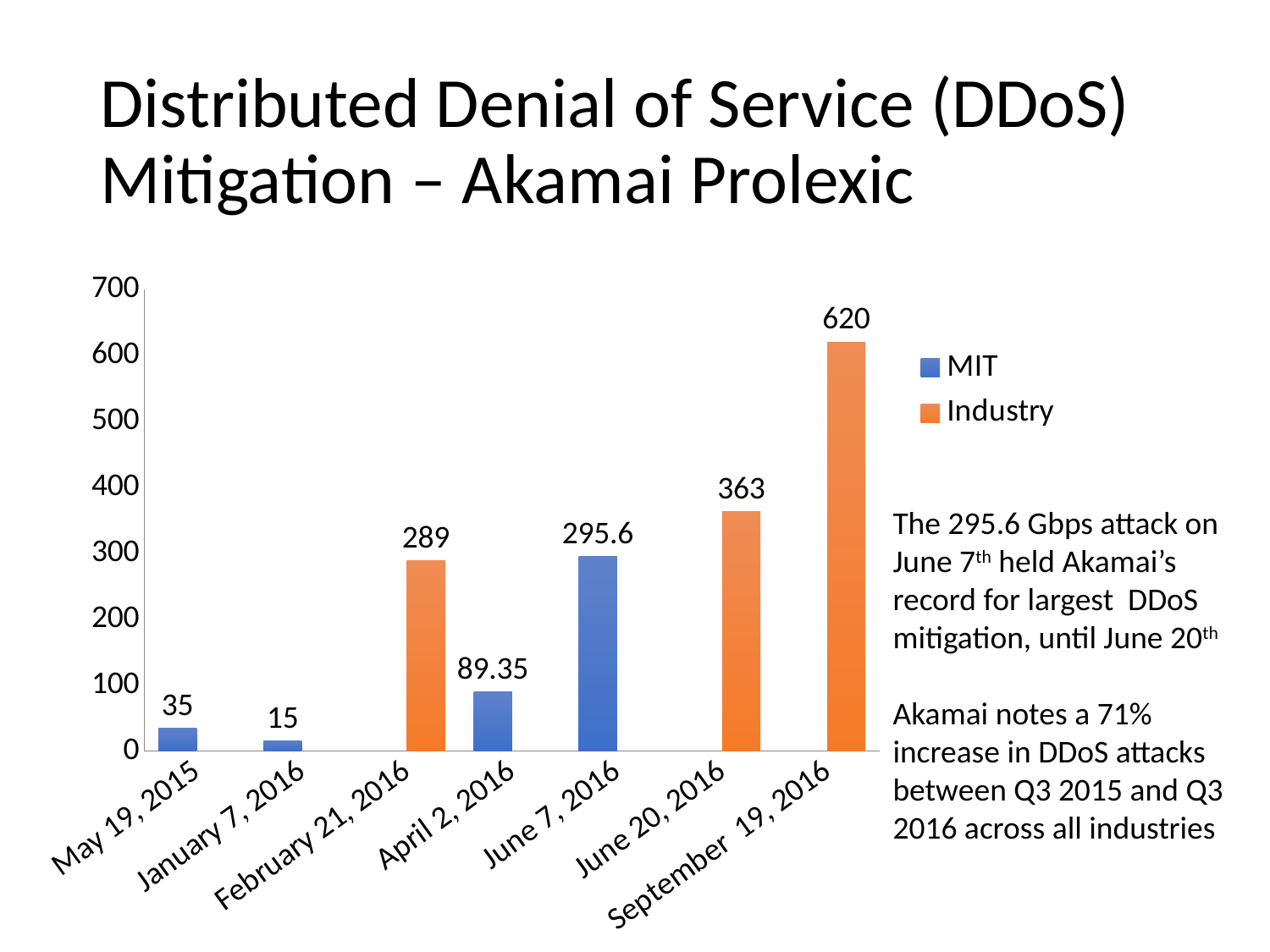

# Distributed Denial of Service (DDoS) Mitigation – Akamai Prolexic

### Chart

| Category | MIT | Industry |
|---|---|---|
| May 19, 2015 | 35.0 | None |
| January 7, 2016 | 15.0 | None |
| February 21, 2016 | None | 289.0 |
| April 2, 2016 | 89.35 | None |
| June 7, 2016 | 295.6 | None |
| June 20, 2016 | None | 363.0 |
| September  19, 2016 | None | 620.0 |
The 295.6 Gbps attack on June 7th held Akamai’s record for largest  DDoS mitigation, until June 20th

Akamai notes a 71% increase in DDoS attacks between Q3 2015 and Q3 2016 across all industries